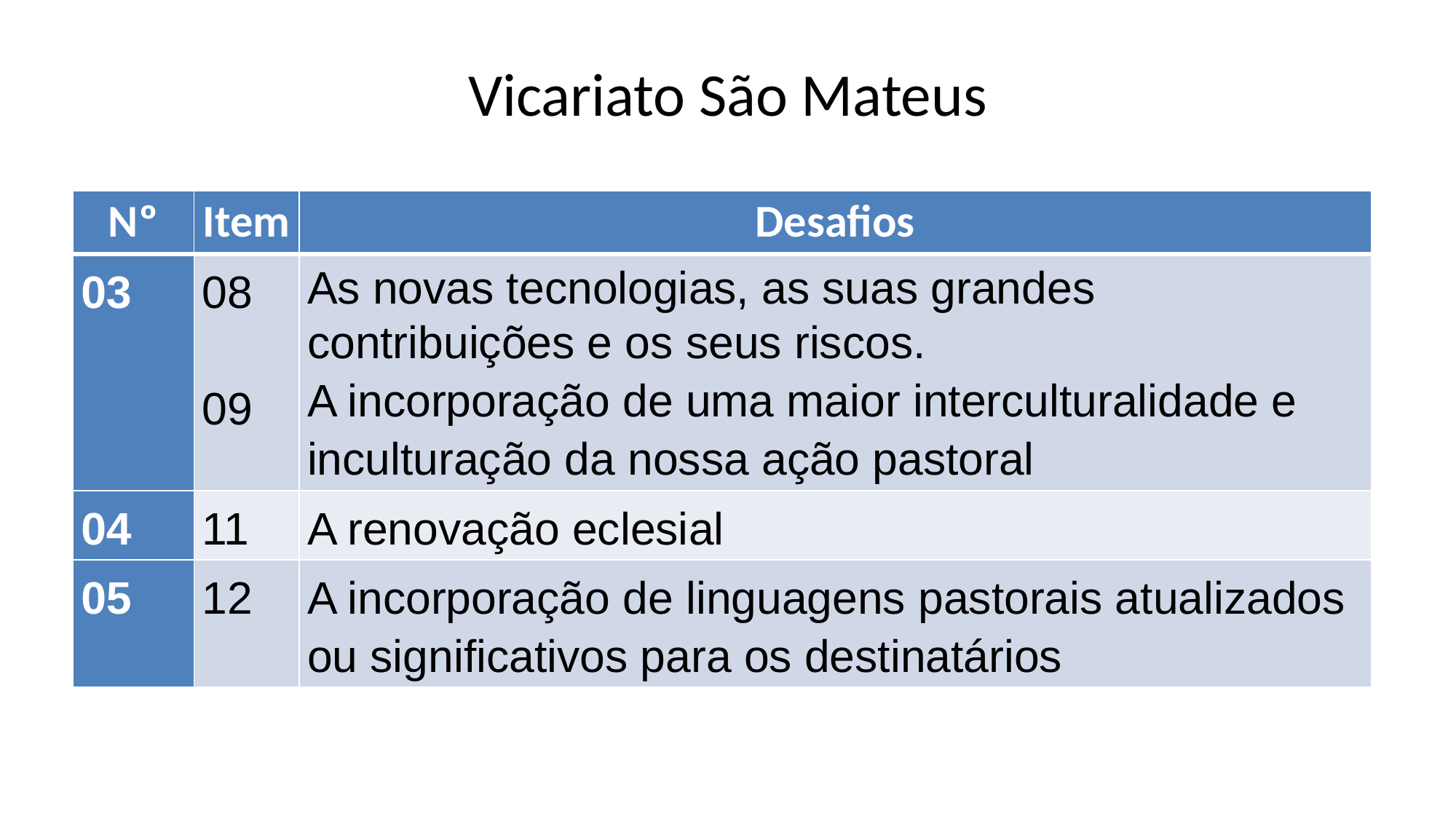

Vicariato São Mateus
| Nº | Item | Desafios |
| --- | --- | --- |
| 03 | 08 09 | As novas tecnologias, as suas grandes contribuições e os seus riscos. A incorporação de uma maior interculturalidade e inculturação da nossa ação pastoral |
| 04 | 11 | A renovação eclesial |
| 05 | 12 | A incorporação de linguagens pastorais atualizados ou significativos para os destinatários |